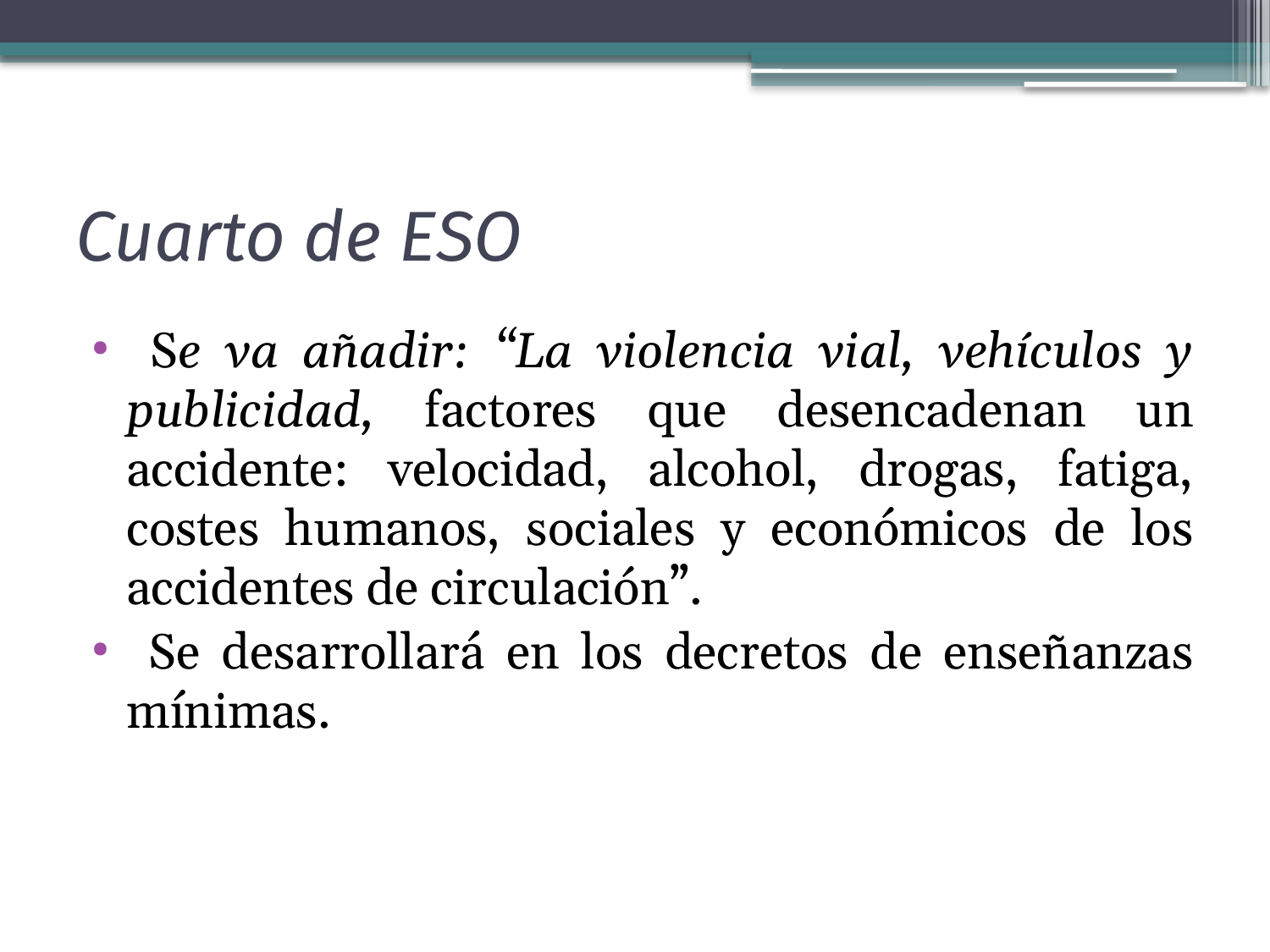

# Cuarto de ESO
 Se va añadir: “La violencia vial, vehículos y publicidad, factores que desencadenan un accidente: velocidad, alcohol, drogas, fatiga, costes humanos, sociales y económicos de los accidentes de circulación”.
 Se desarrollará en los decretos de enseñanzas mínimas.